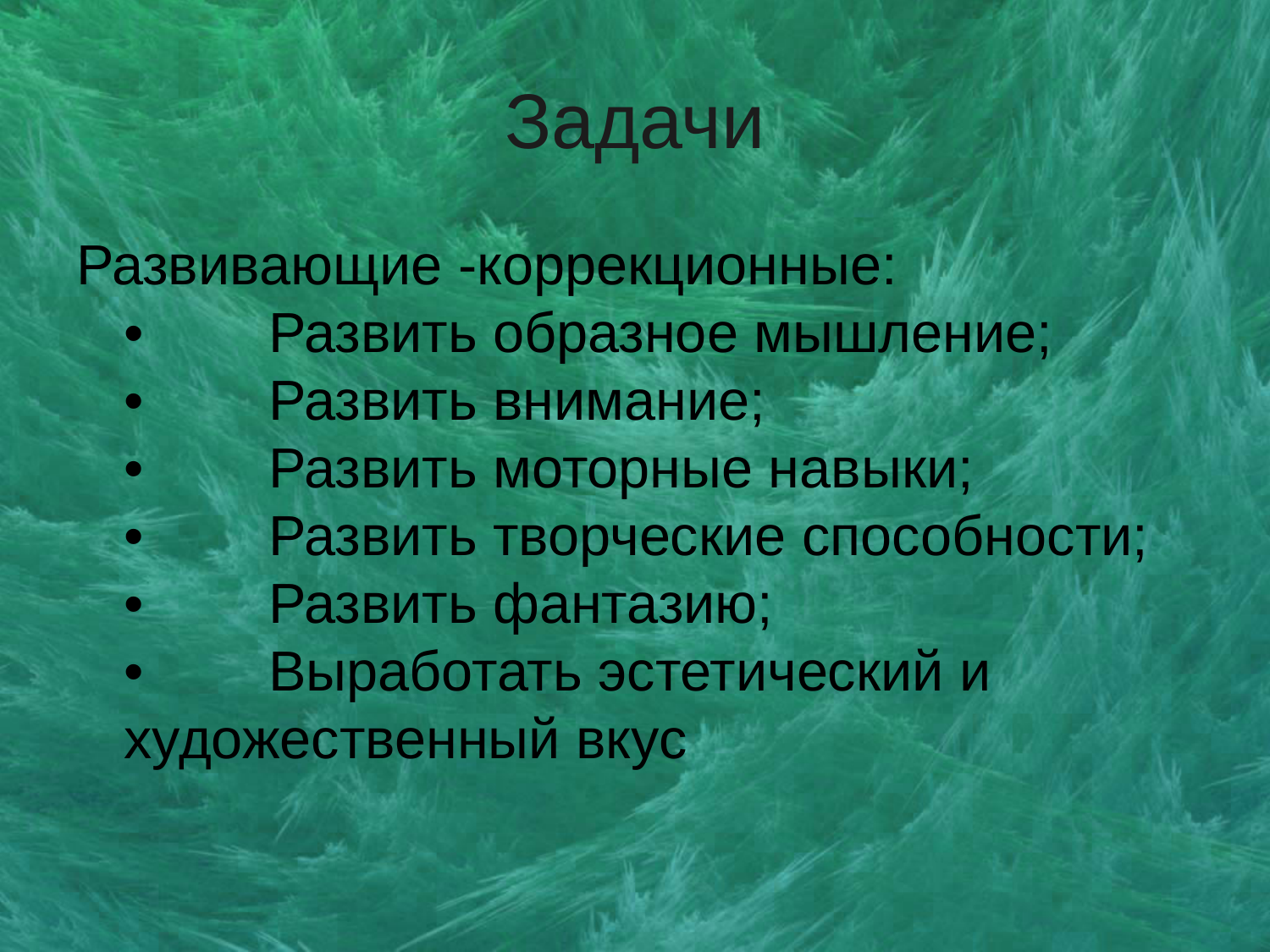

# Задачи
Развивающие -коррекционные:
•        Развить образное мышление;
•        Развить внимание;
•        Развить моторные навыки;
•        Развить творческие способности;
•        Развить фантазию;
•        Выработать эстетический и     художественный вкус